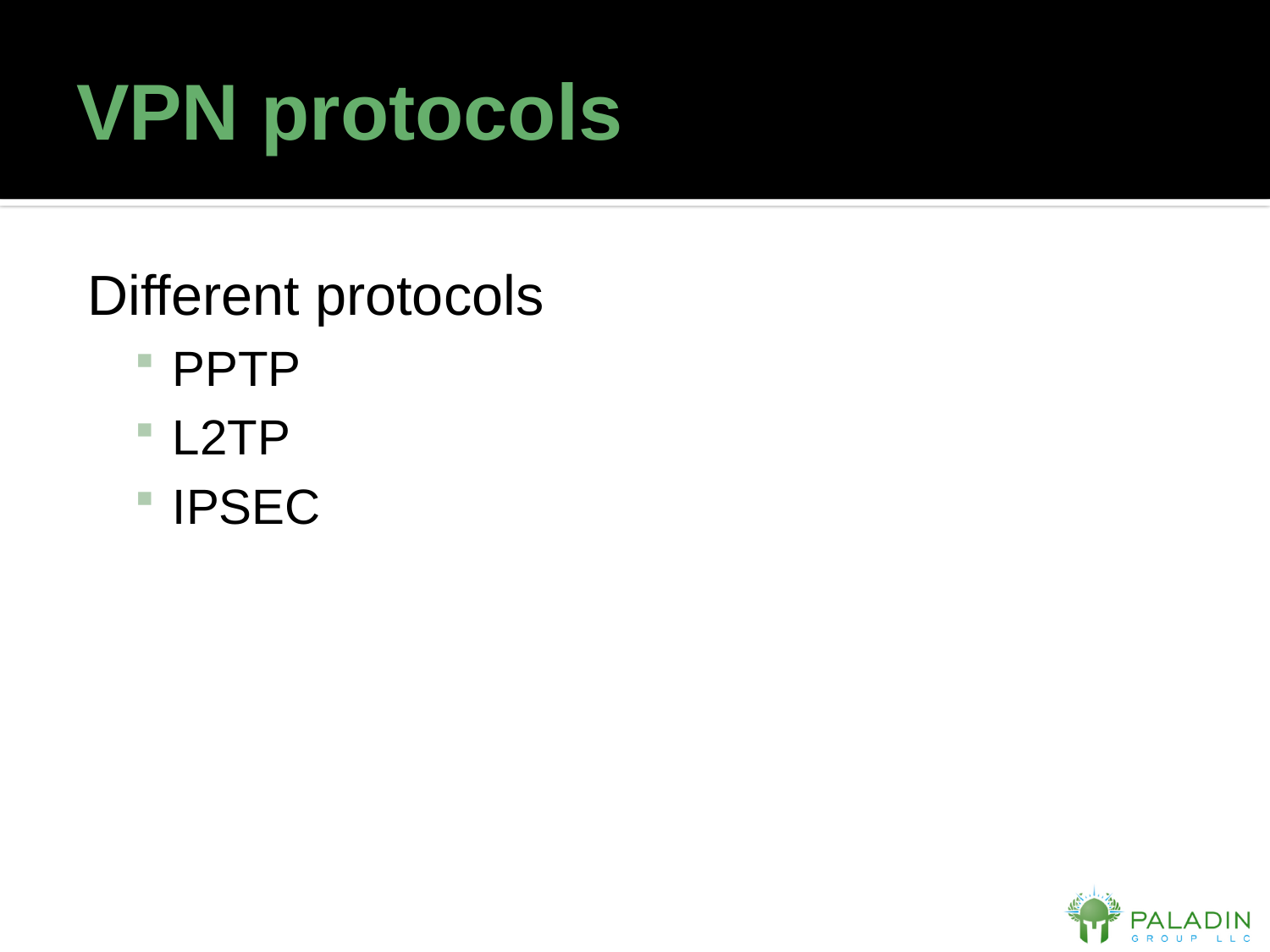

# VPN protocols
Different protocols
PPTP
L2TP
IPSEC